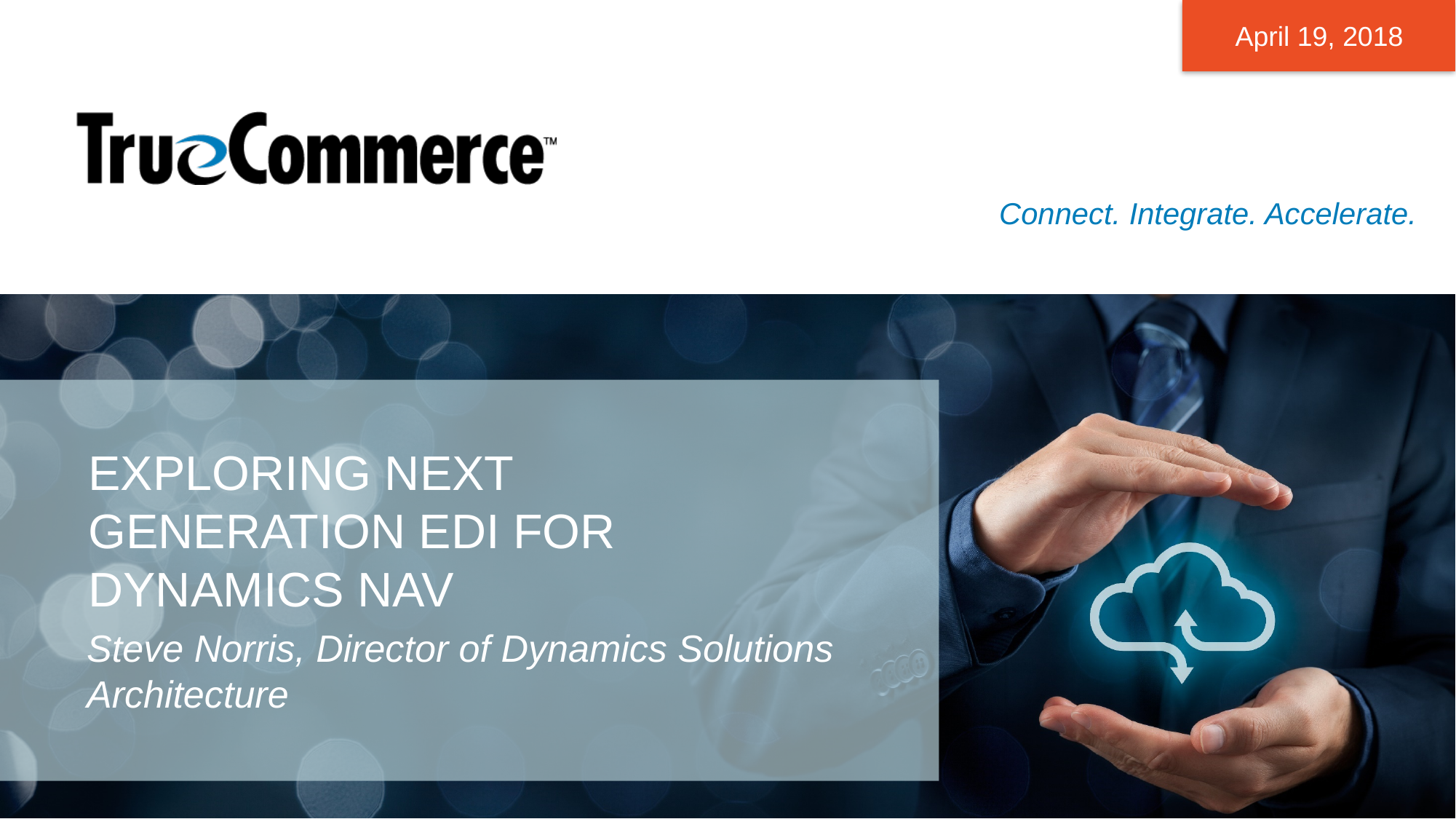

April 19, 2018
# EXPLORING NEXT GENERATION EDI FOR DYNAMICS NAV
Steve Norris, Director of Dynamics Solutions Architecture